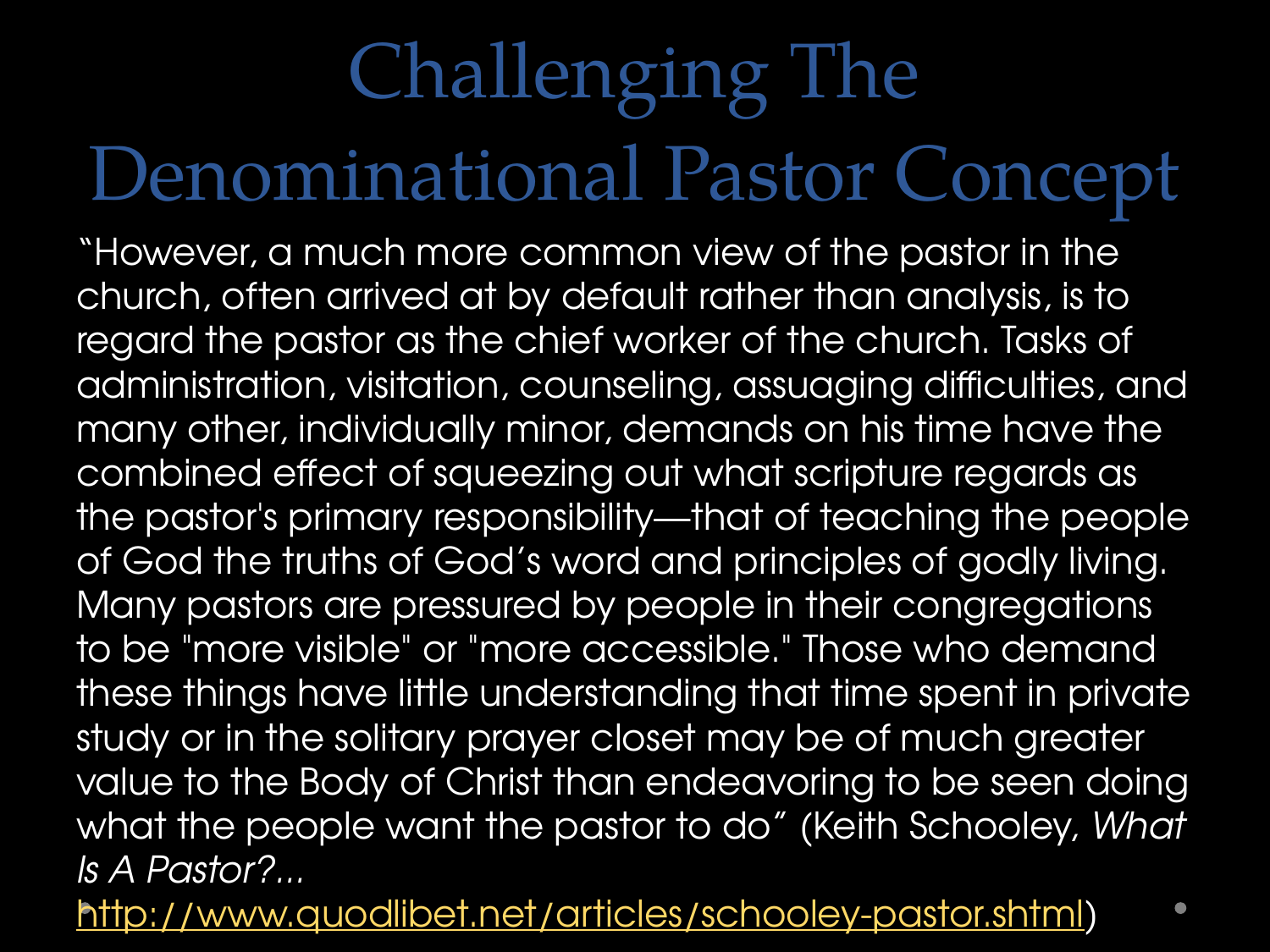

# Challenging The Denominational Pastor Concept
“However, a much more common view of the pastor in the church, often arrived at by default rather than analysis, is to regard the pastor as the chief worker of the church. Tasks of administration, visitation, counseling, assuaging difficulties, and many other, individually minor, demands on his time have the combined effect of squeezing out what scripture regards as the pastor's primary responsibility—that of teaching the people of God the truths of God’s word and principles of godly living. Many pastors are pressured by people in their congregations to be "more visible" or "more accessible." Those who demand these things have little understanding that time spent in private study or in the solitary prayer closet may be of much greater value to the Body of Christ than endeavoring to be seen doing what the people want the pastor to do” (Keith Schooley, What Is A Pastor?... http://www.quodlibet.net/articles/schooley-pastor.shtml)